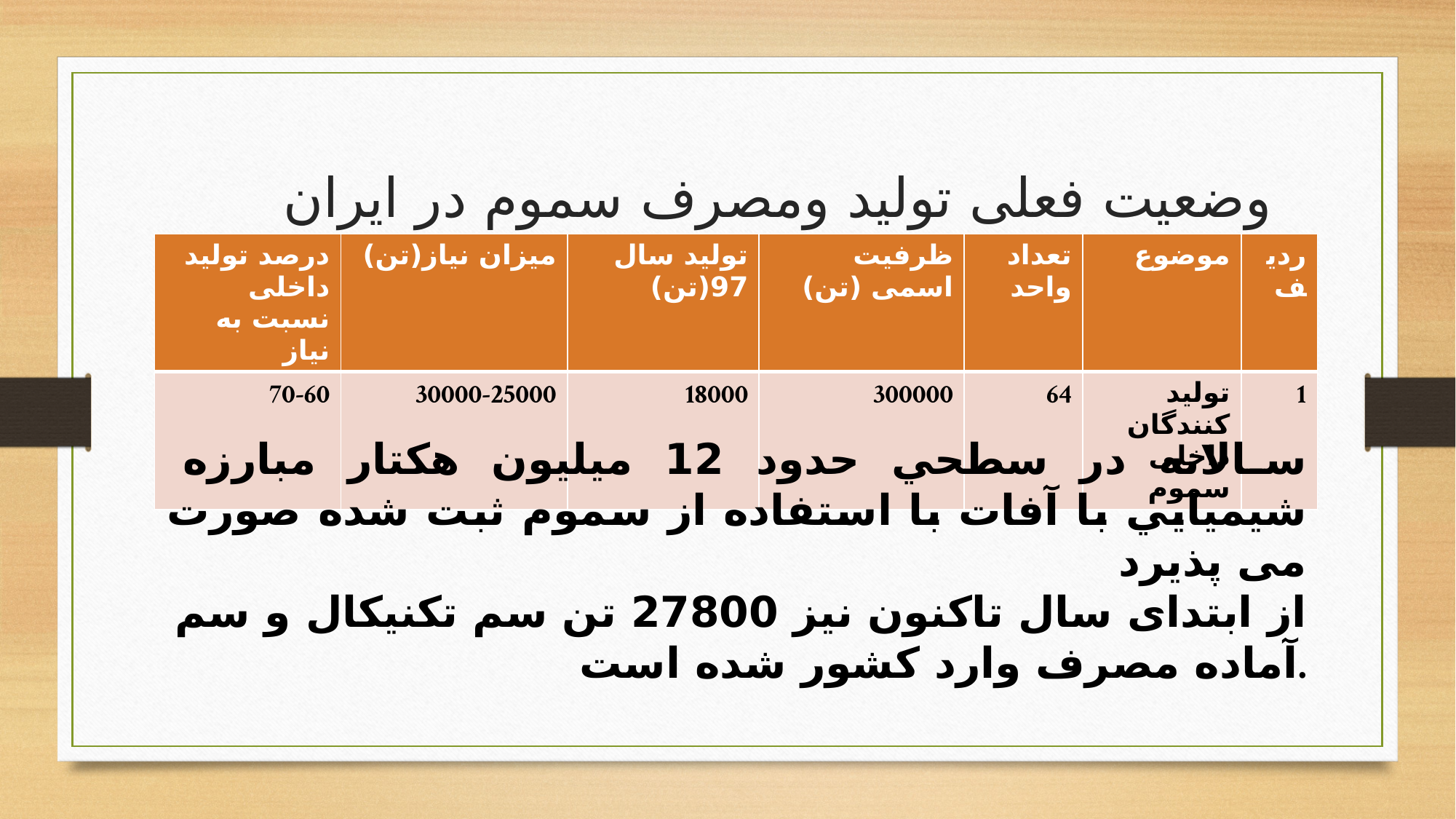

# وضعیت فعلی تولید ومصرف سموم در ایران
| درصد تولید داخلی نسبت به نیاز | میزان نیاز(تن) | تولید سال 97(تن) | ظرفیت اسمی (تن) | تعداد واحد | موضوع | ردیف |
| --- | --- | --- | --- | --- | --- | --- |
| 70-60 | 30000-25000 | 18000 | 300000 | 64 | تولید کنندگان داخلی سموم | 1 |
سالانه در سطحي حدود 12 ميليون هكتار مبارزه شيميايي با آفات با استفاده از سموم ثبت شده صورت می پذیرد
از ابتدای سال تاکنون نیز 27800 تن سم تکنیکال و سم آماده مصرف وارد کشور شده است.